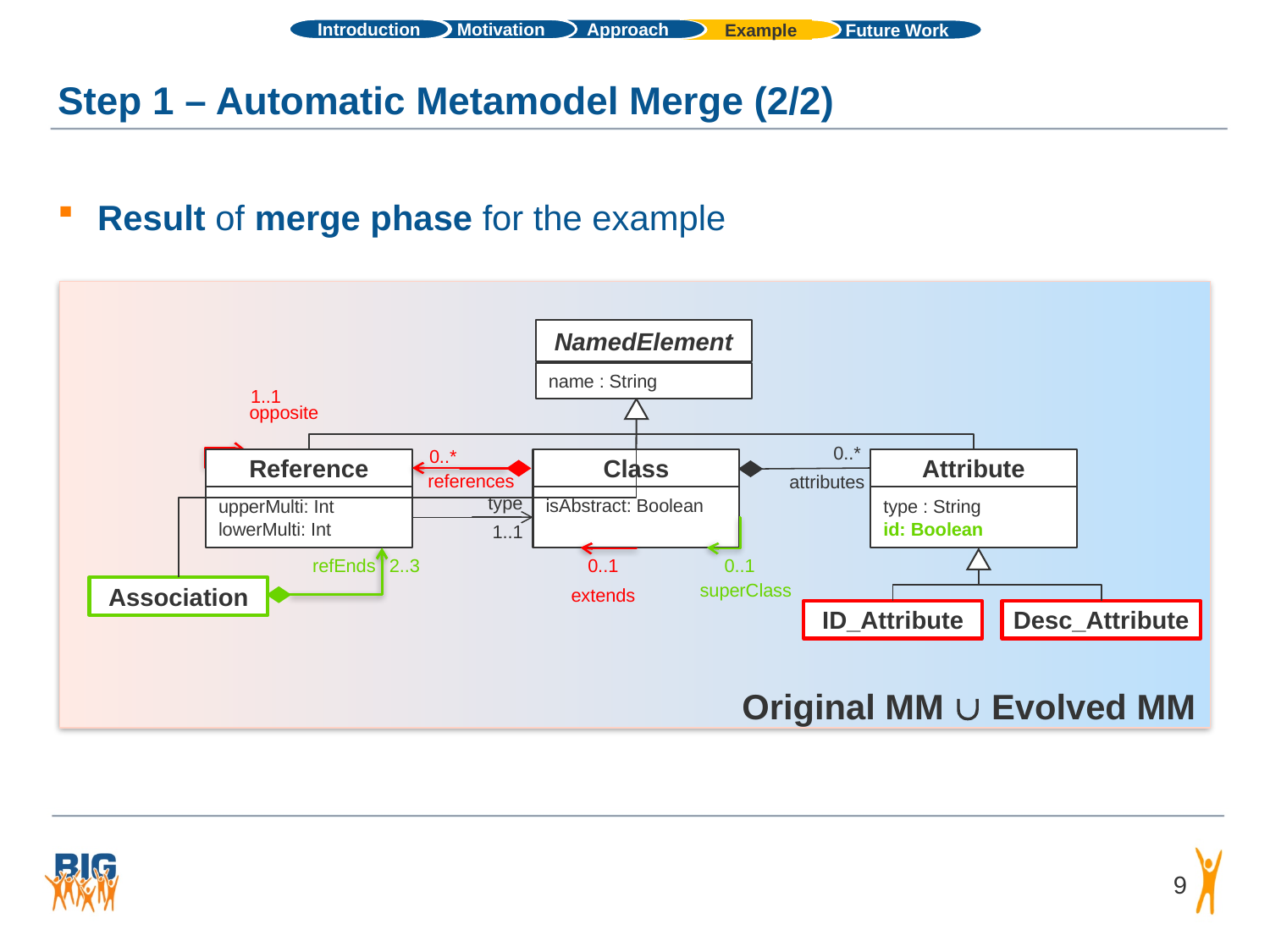

Introduction
Approach
Motivation
Example
Future Work
# Step 1 – Automatic Metamodel Merge (2/2)
Result of merge phase for the example

NamedElement
name : String
1..1
opposite

0..*
0..*
Reference
Class
Attribute

references
attributes
type
isAbstract: Boolean
upperMulti: Int
lowerMulti: Int
type : String
id: Boolean
1..1

refEnds
2..3
0..1
0..1

superClass
Association
extends

ID_Attribute
Desc_Attribute
Original MM ∪ Evolved MM
9